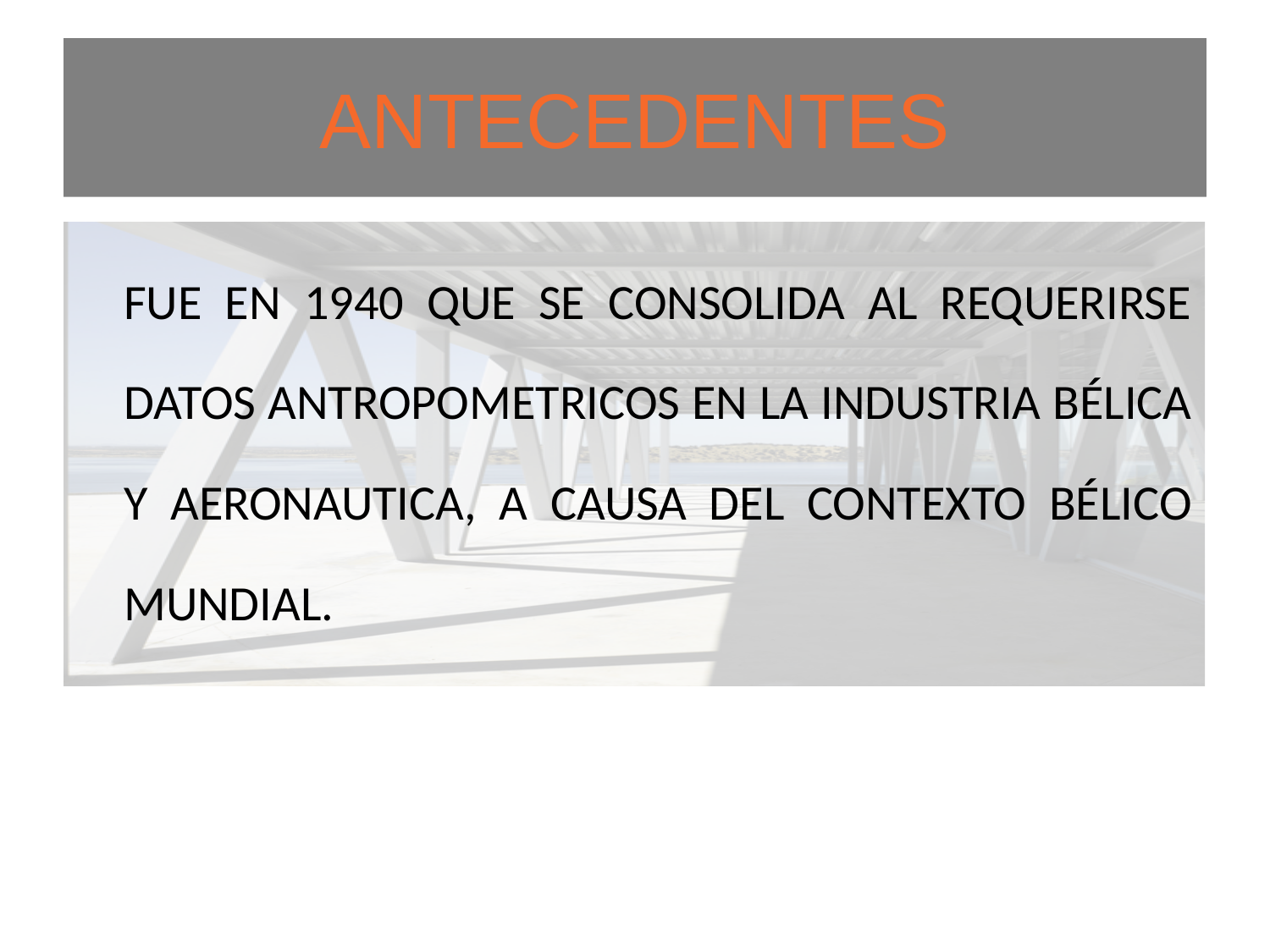

# ANTECEDENTES
	FUE EN 1940 QUE SE CONSOLIDA AL REQUERIRSE DATOS ANTROPOMETRICOS EN LA INDUSTRIA BÉLICA Y AERONAUTICA, A CAUSA DEL CONTEXTO BÉLICO MUNDIAL.